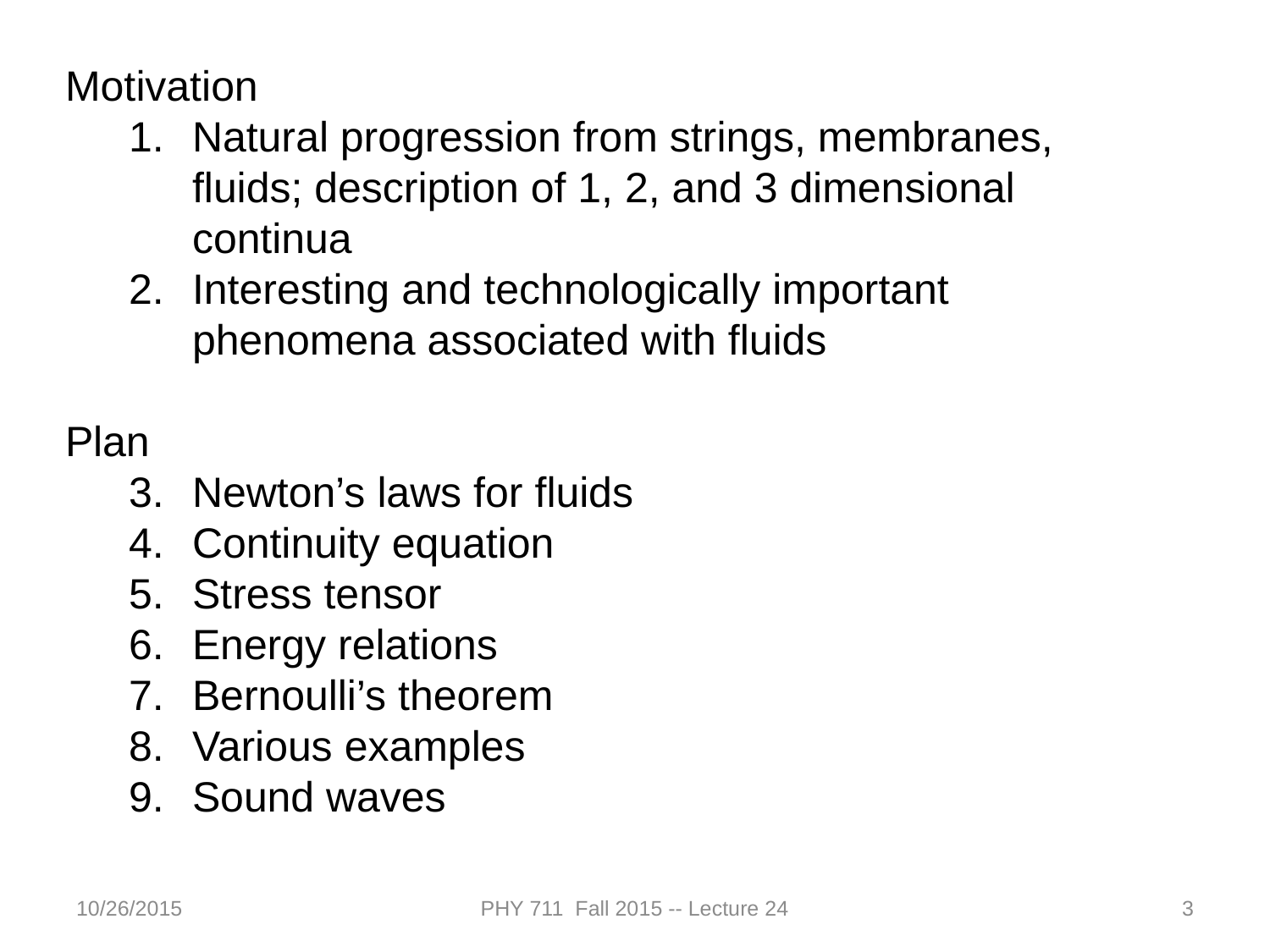

Motivation
Natural progression from strings, membranes, fluids; description of 1, 2, and 3 dimensional continua
Interesting and technologically important phenomena associated with fluids

Plan
Newton’s laws for fluids
Continuity equation
Stress tensor
Energy relations
Bernoulli’s theorem
Various examples
Sound waves
10/26/2015
PHY 711  Fall 2015 -- Lecture 24
3